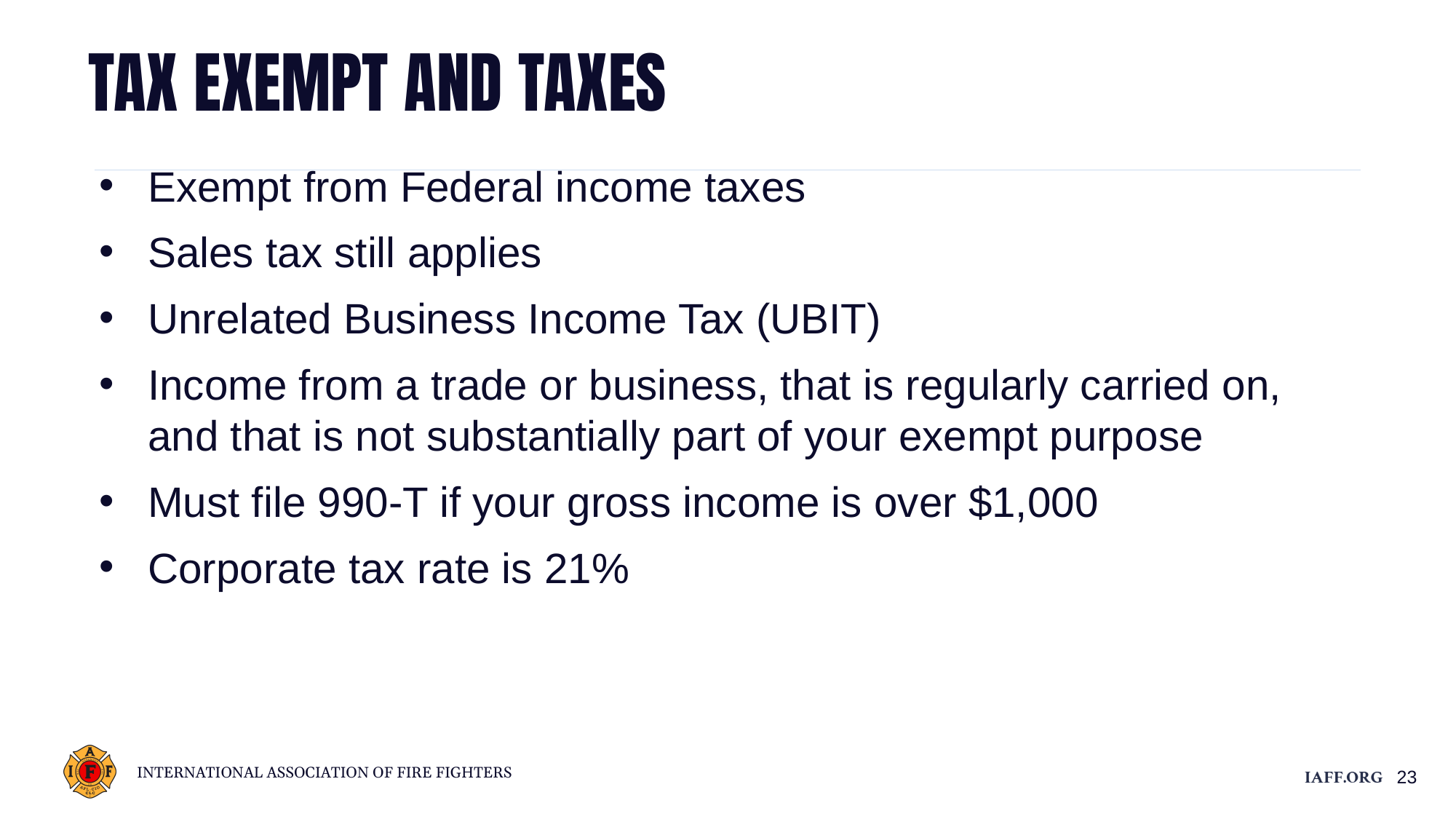

Tax Exempt and Taxes
Exempt from Federal income taxes
Sales tax still applies
Unrelated Business Income Tax (UBIT)
Income from a trade or business, that is regularly carried on, and that is not substantially part of your exempt purpose
Must file 990-T if your gross income is over $1,000
Corporate tax rate is 21%
23